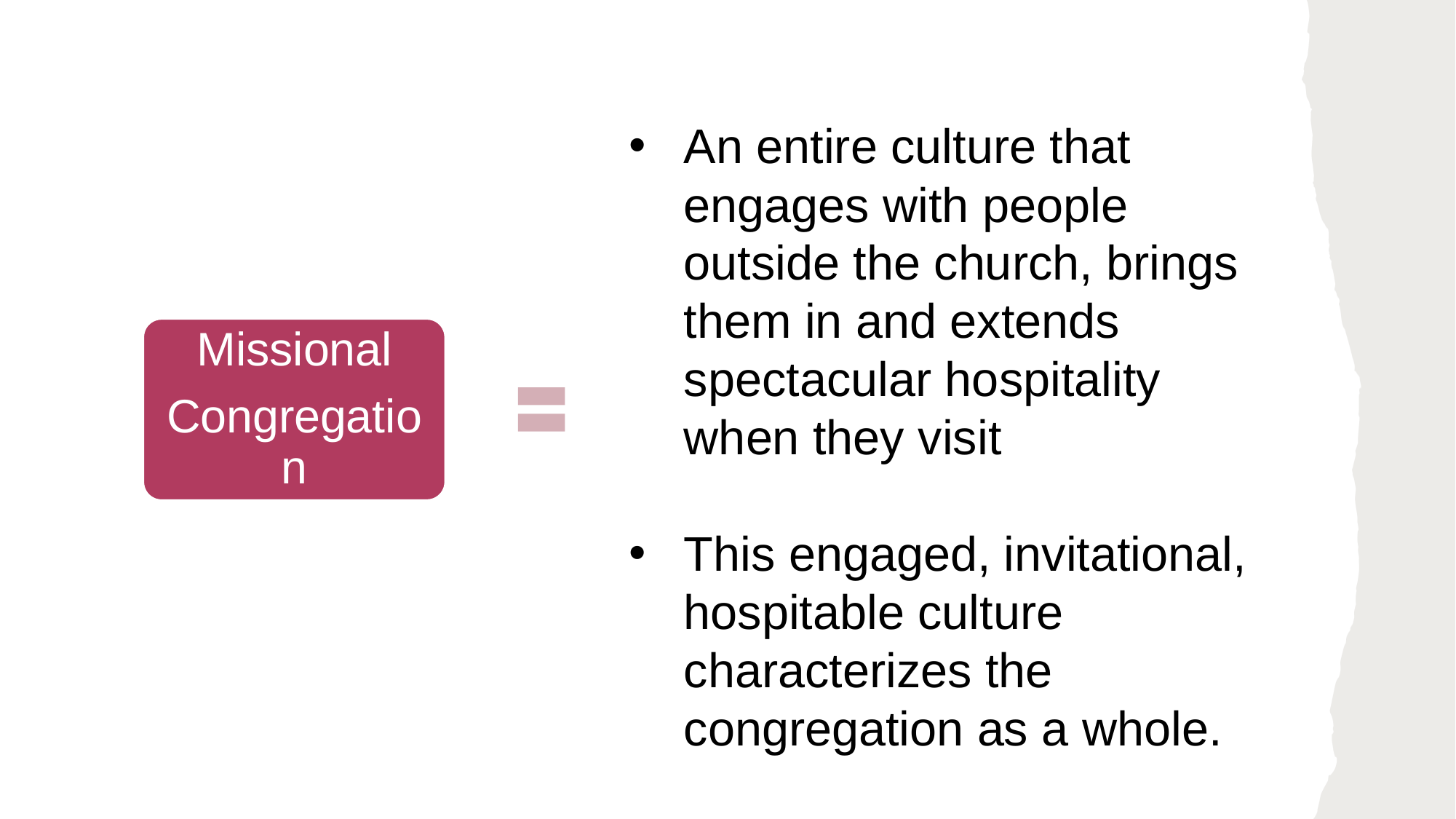

An entire culture that engages with people outside the church, brings them in and extends spectacular hospitality when they visit

This engaged, invitational, hospitable culture characterizes the congregation as a whole.

Missional
Congregation